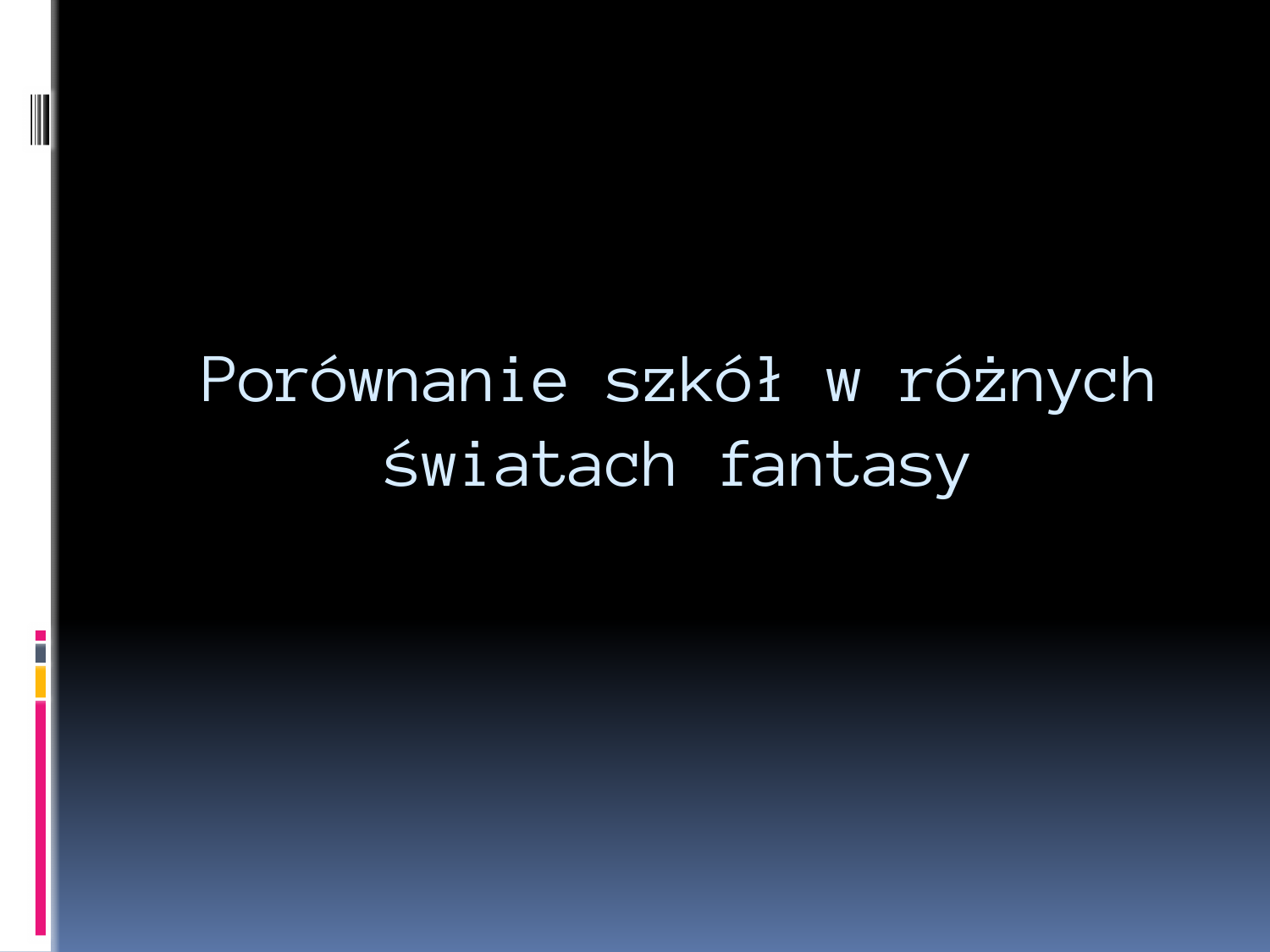

# Porównanie szkół w różnych światach fantasy